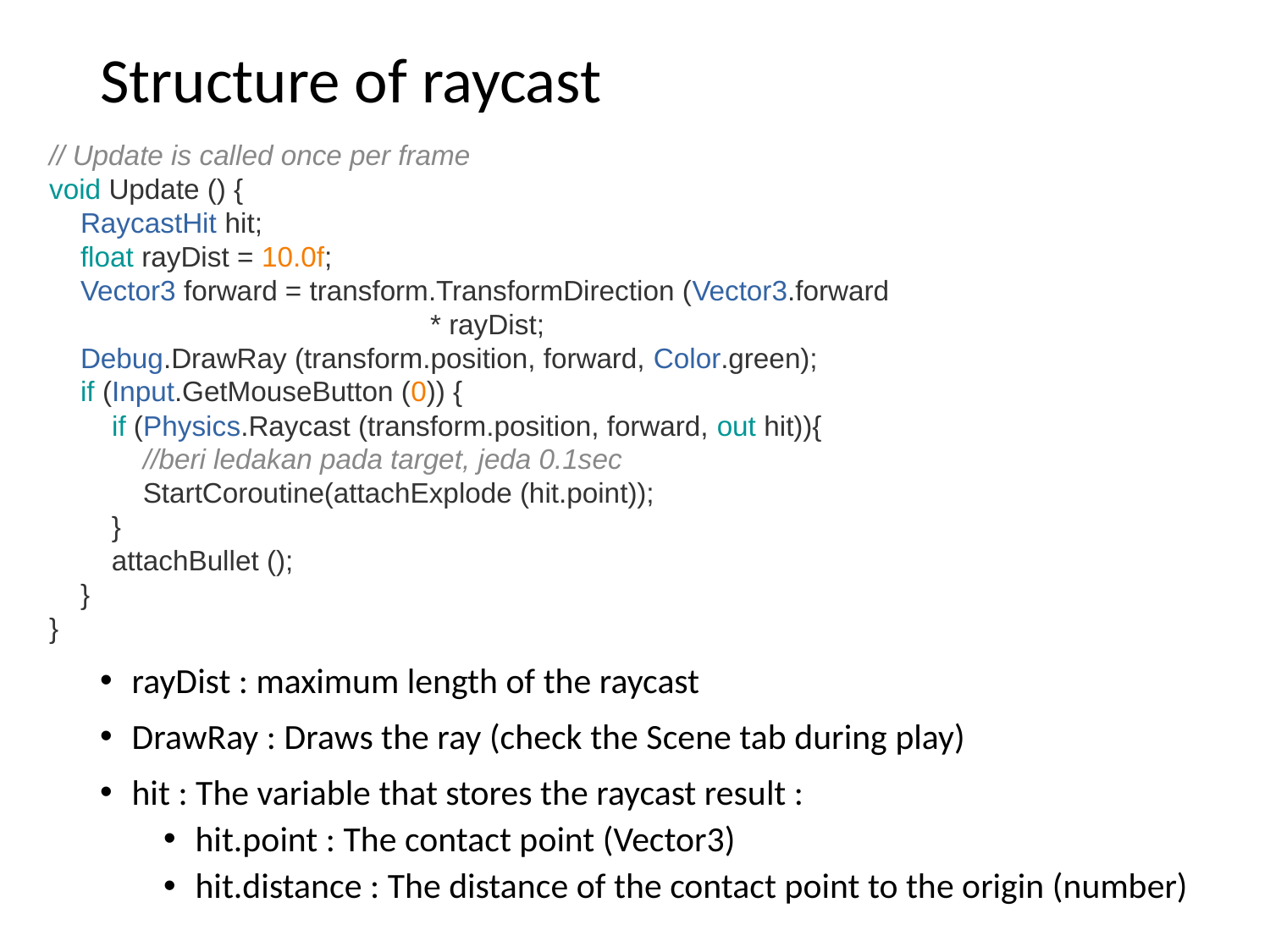

# Structure of raycast
// Update is called once per frame
void Update () {
    RaycastHit hit;
    float rayDist = 10.0f;
    Vector3 forward = transform.TransformDirection (Vector3.forward
			* rayDist;
    Debug.DrawRay (transform.position, forward, Color.green);
    if (Input.GetMouseButton (0)) {
        if (Physics.Raycast (transform.position, forward, out hit)){
            //beri ledakan pada target, jeda 0.1sec
            StartCoroutine(attachExplode (hit.point));
        }
        attachBullet ();
    }
}
rayDist : maximum length of the raycast
DrawRay : Draws the ray (check the Scene tab during play)
hit : The variable that stores the raycast result :
hit.point : The contact point (Vector3)
hit.distance : The distance of the contact point to the origin (number)